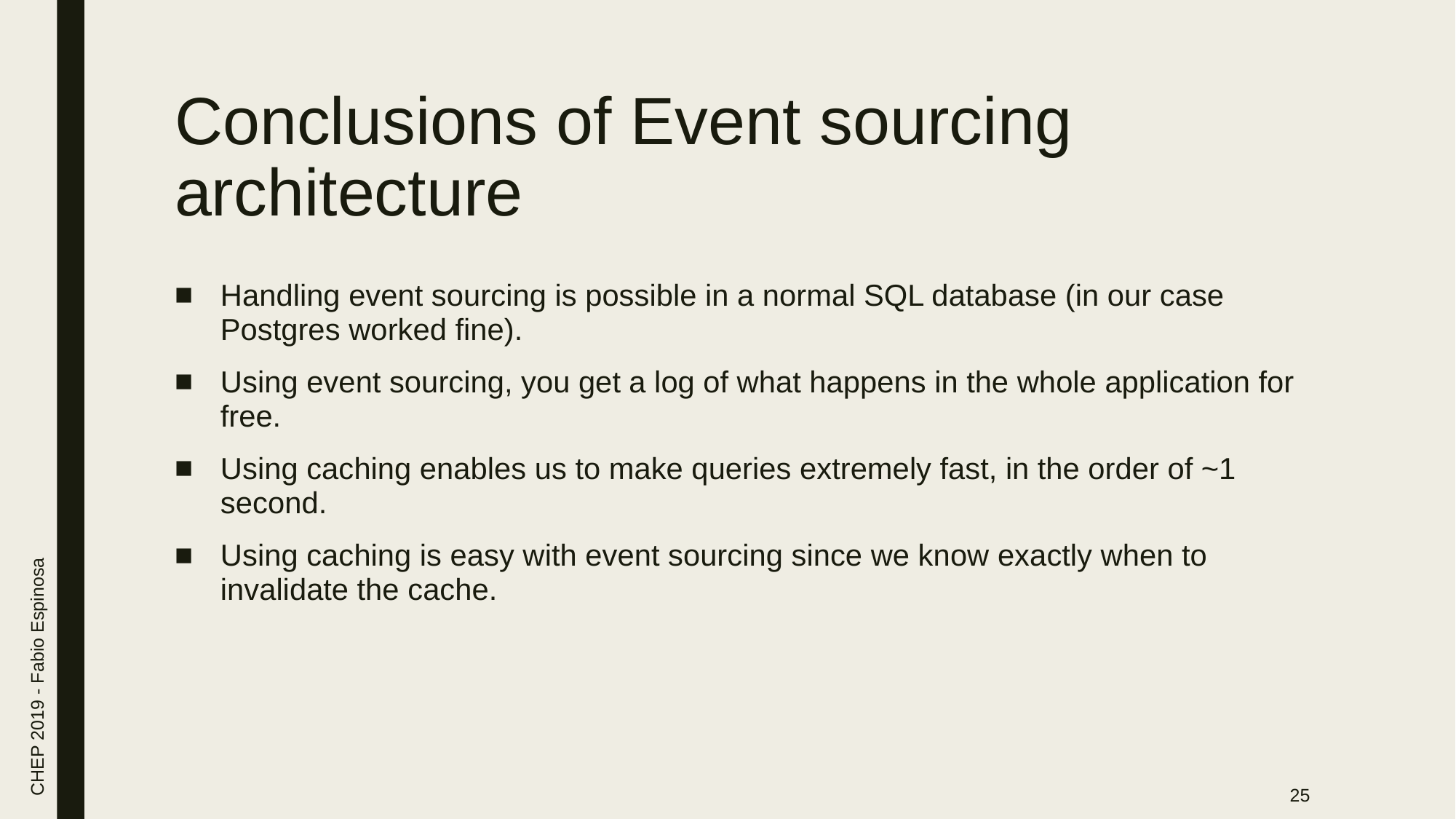

# Conclusions of Event sourcing architecture
Handling event sourcing is possible in a normal SQL database (in our case Postgres worked fine).
Using event sourcing, you get a log of what happens in the whole application for free.
Using caching enables us to make queries extremely fast, in the order of ~1 second.
Using caching is easy with event sourcing since we know exactly when to invalidate the cache.
CHEP 2019 - Fabio Espinosa
25